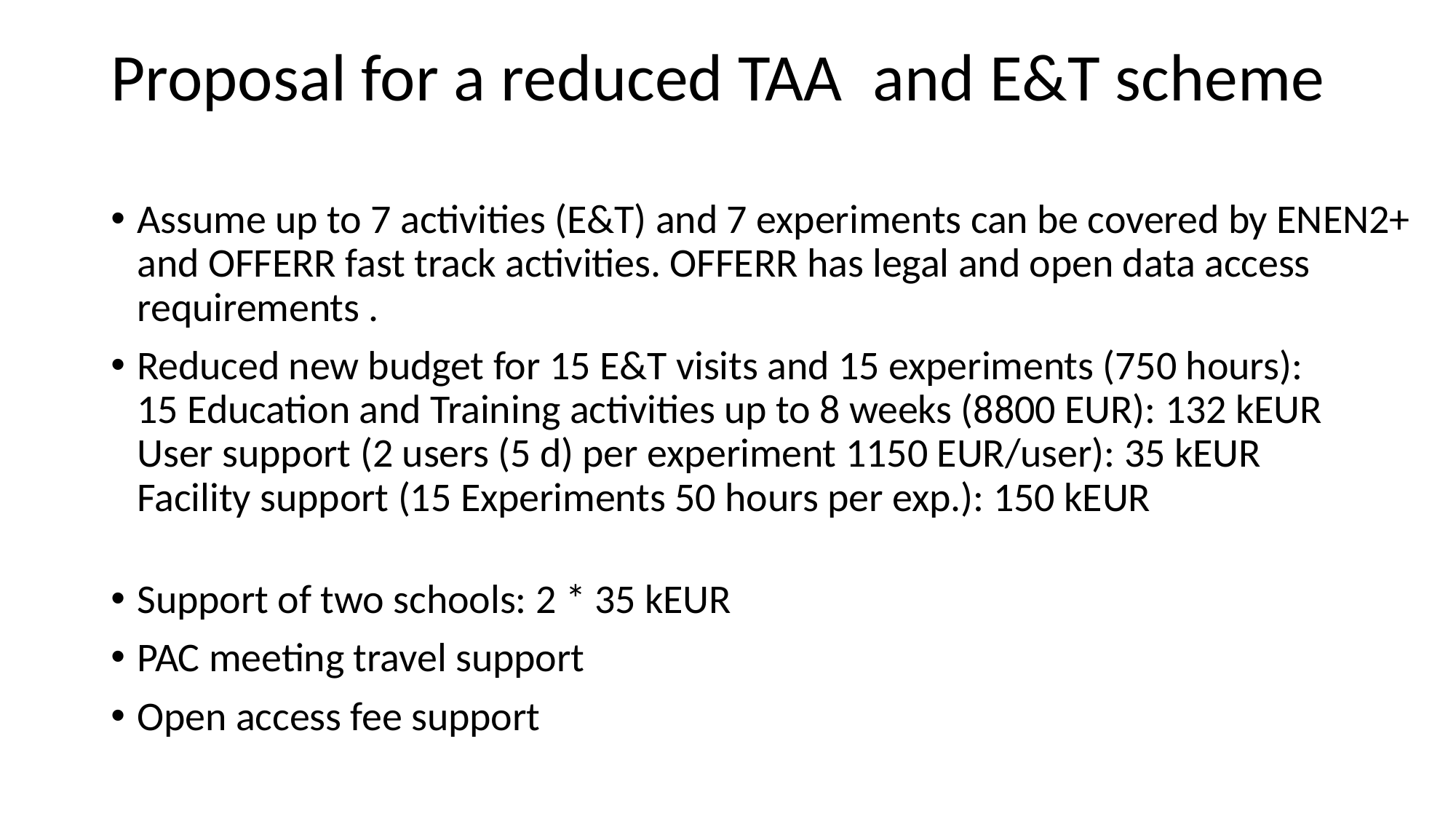

# Proposal for a reduced TAA  and E&T scheme
Assume up to 7 activities (E&T) and 7 experiments can be covered by ENEN2+ and OFFERR fast track activities. OFFERR has legal and open data access requirements .
Reduced new budget for 15 E&T visits and 15 experiments (750 hours):
15 Education and Training activities up to 8 weeks (8800 EUR): 132 kEUR
User support (2 users (5 d) per experiment 1150 EUR/user): 35 kEUR
Facility support (15 Experiments 50 hours per exp.): 150 kEUR
Support of two schools: 2 * 35 kEUR
PAC meeting travel support
Open access fee support